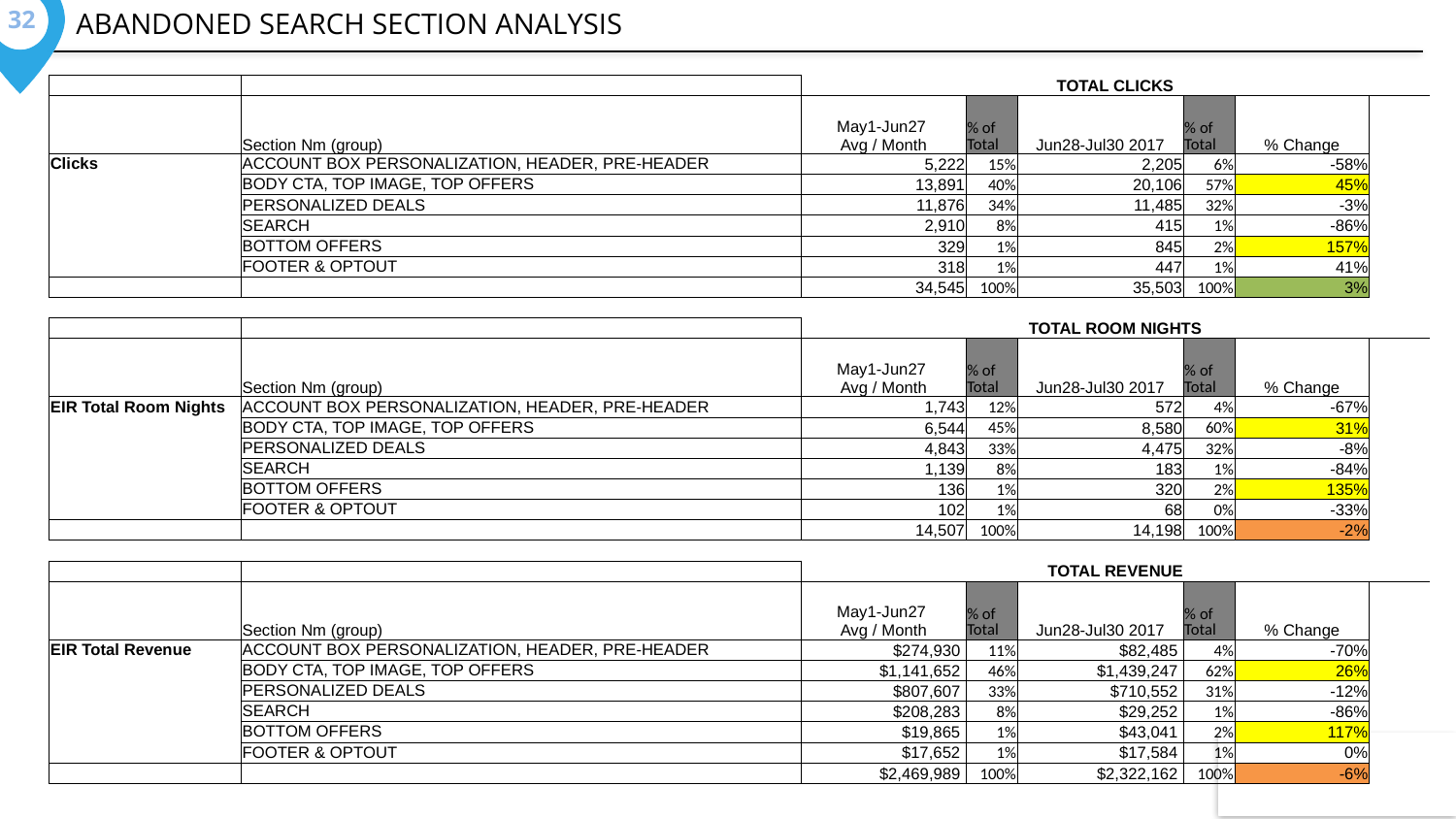

32
Abandoned search section analysis
|  |  | TOTAL CLICKS |  |  |  |  |  |
| --- | --- | --- | --- | --- | --- | --- | --- |
|  | Section Nm (group) | May1-Jun27 Avg / Month | % of Total | Jun28-Jul30 2017 | % of Total | % Change |  |
| Clicks | ACCOUNT BOX PERSONALIZATION, HEADER, PRE-HEADER | 5,222 | 15% | 2,205 | 6% | -58% |  |
|  | BODY CTA, TOP IMAGE, TOP OFFERS | 13,891 | 40% | 20,106 | 57% | 45% |  |
|  | PERSONALIZED DEALS | 11,876 | 34% | 11,485 | 32% | -3% |  |
|  | SEARCH | 2,910 | 8% | 415 | 1% | -86% |  |
|  | BOTTOM OFFERS | 329 | 1% | 845 | 2% | 157% |  |
|  | FOOTER & OPTOUT | 318 | 1% | 447 | 1% | 41% |  |
|  |  | 34,545 | 100% | 35,503 | 100% | 3% |  |
|  |  |  |  |  |  |  |  |
|  |  | TOTAL ROOM NIGHTS |  |  |  |  |  |
|  | Section Nm (group) | May1-Jun27 Avg / Month | % of Total | Jun28-Jul30 2017 | % of Total | % Change |  |
| EIR Total Room Nights | ACCOUNT BOX PERSONALIZATION, HEADER, PRE-HEADER | 1,743 | 12% | 572 | 4% | -67% |  |
|  | BODY CTA, TOP IMAGE, TOP OFFERS | 6,544 | 45% | 8,580 | 60% | 31% |  |
|  | PERSONALIZED DEALS | 4,843 | 33% | 4,475 | 32% | -8% |  |
|  | SEARCH | 1,139 | 8% | 183 | 1% | -84% |  |
|  | BOTTOM OFFERS | 136 | 1% | 320 | 2% | 135% |  |
|  | FOOTER & OPTOUT | 102 | 1% | 68 | 0% | -33% |  |
|  |  | 14,507 | 100% | 14,198 | 100% | -2% |  |
|  |  |  |  |  |  |  |  |
|  |  | TOTAL REVENUE |  |  |  |  |  |
|  | Section Nm (group) | May1-Jun27 Avg / Month | % of Total | Jun28-Jul30 2017 | % of Total | % Change |  |
| EIR Total Revenue | ACCOUNT BOX PERSONALIZATION, HEADER, PRE-HEADER | $274,930 | 11% | $82,485 | 4% | -70% |  |
|  | BODY CTA, TOP IMAGE, TOP OFFERS | $1,141,652 | 46% | $1,439,247 | 62% | 26% |  |
|  | PERSONALIZED DEALS | $807,607 | 33% | $710,552 | 31% | -12% |  |
|  | SEARCH | $208,283 | 8% | $29,252 | 1% | -86% |  |
|  | BOTTOM OFFERS | $19,865 | 1% | $43,041 | 2% | 117% |  |
|  | FOOTER & OPTOUT | $17,652 | 1% | $17,584 | 1% | 0% |  |
|  |  | $2,469,989 | 100% | $2,322,162 | 100% | -6% |  |
|  |  |  |  |  |  |  |  |